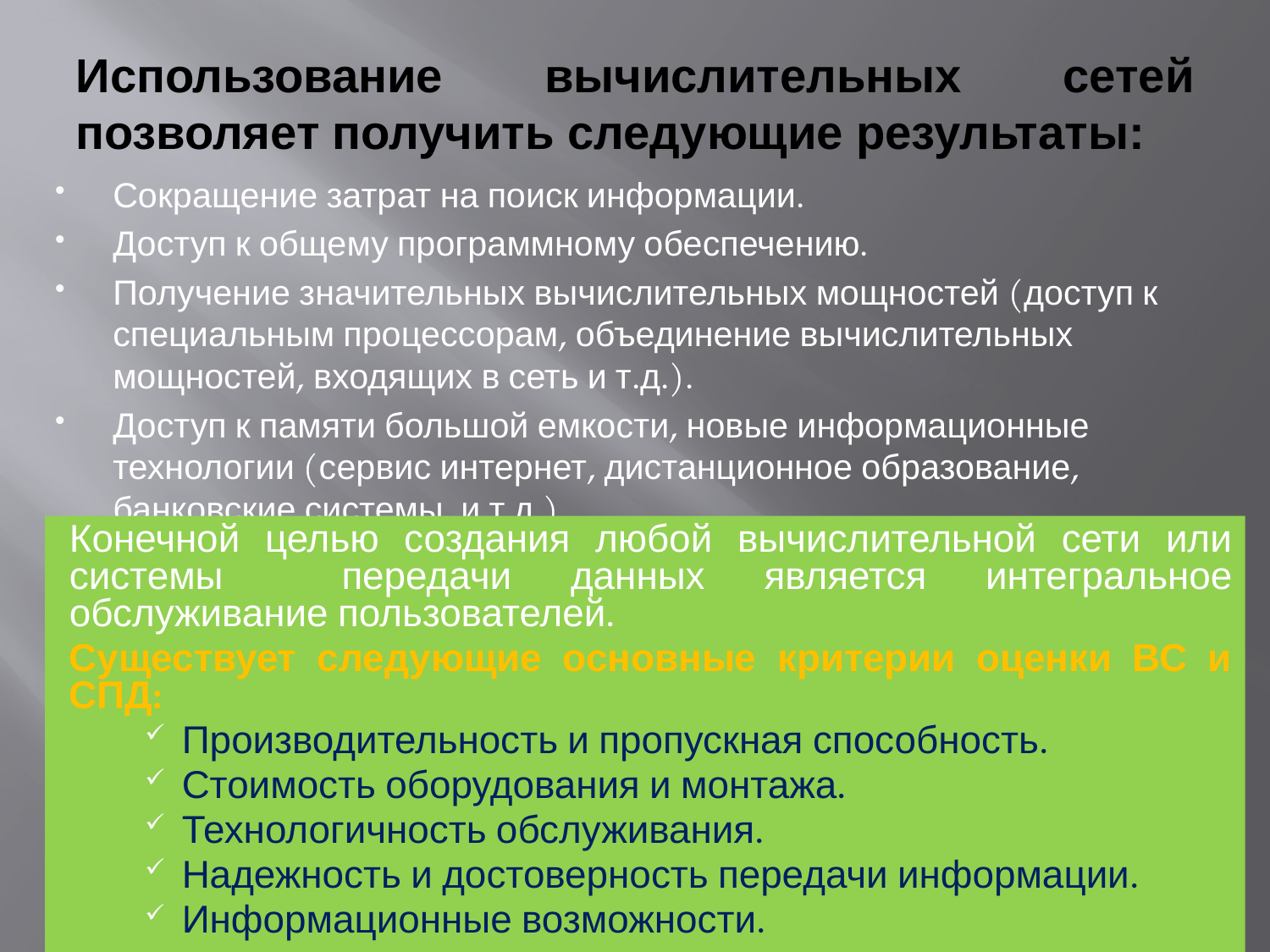

# Использование вычислительных сетей позволяет получить следующие результаты:
Сокращение затрат на поиск информации.
Доступ к общему программному обеспечению.
Получение значительных вычислительных мощностей (доступ к специальным процессорам, объединение вычислительных мощностей, входящих в сеть и т.д.).
Доступ к памяти большой емкости, новые информационные технологии (сервис интернет, дистанционное образование, банковские системы, и т.д.)
Конечной целью создания любой вычислительной сети или системы  передачи данных является интегральное обслуживание пользователей.
Существует следующие основные критерии оценки ВС и СПД:
Производительность и пропускная способность.
Стоимость оборудования и монтажа.
Технологичность обслуживания.
Надежность и достоверность передачи информации.
Информационные возможности.